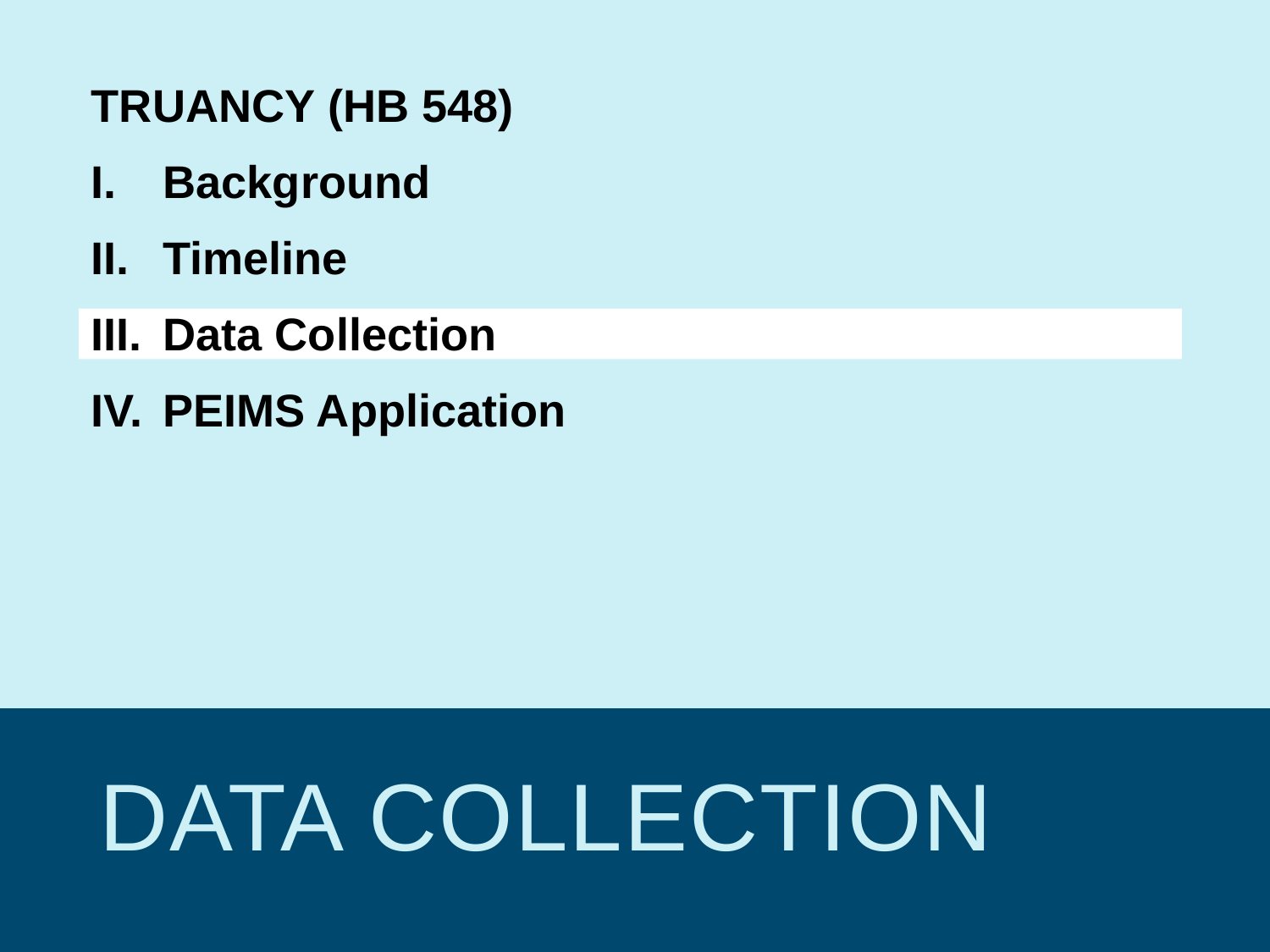

TRUANCY (HB 548)
Background
Timeline
Data Collection
PEIMS Application

# Data collection
8